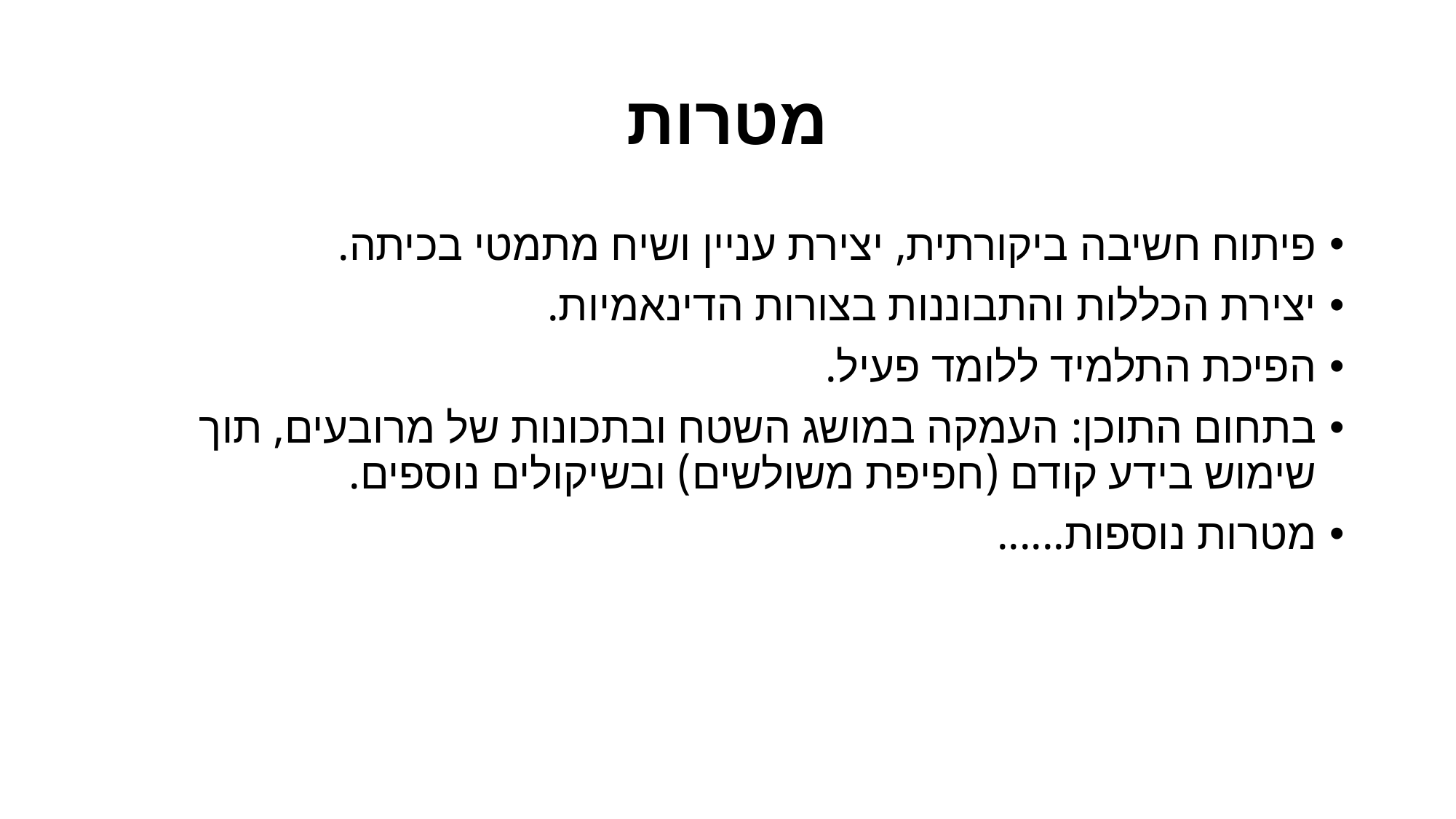

# מטרות
פיתוח חשיבה ביקורתית, יצירת עניין ושיח מתמטי בכיתה.
יצירת הכללות והתבוננות בצורות הדינאמיות.
הפיכת התלמיד ללומד פעיל.
בתחום התוכן: העמקה במושג השטח ובתכונות של מרובעים, תוך שימוש בידע קודם (חפיפת משולשים) ובשיקולים נוספים.
מטרות נוספות......